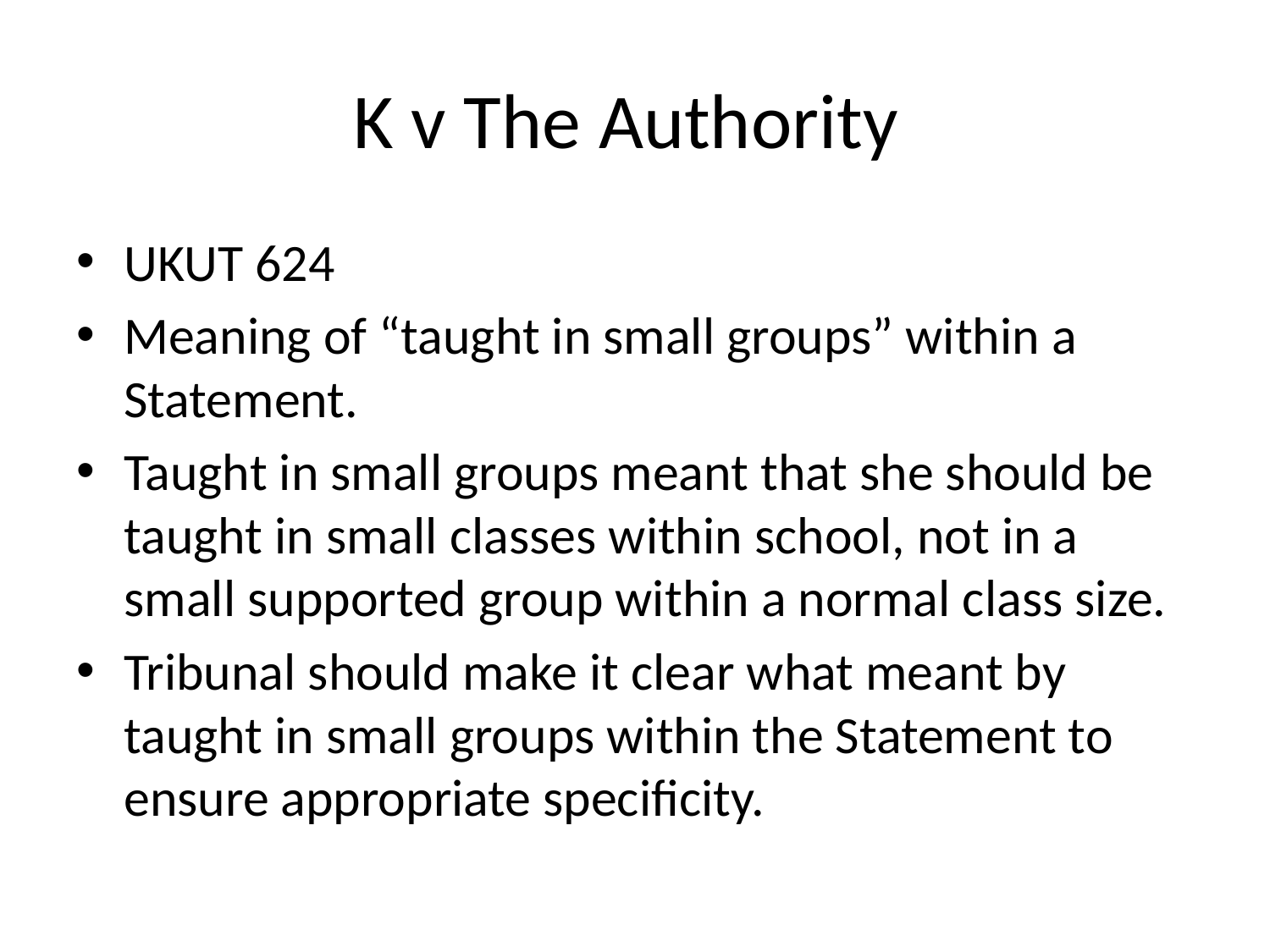

# K v The Authority
UKUT 624
Meaning of “taught in small groups” within a Statement.
Taught in small groups meant that she should be taught in small classes within school, not in a small supported group within a normal class size.
Tribunal should make it clear what meant by taught in small groups within the Statement to ensure appropriate specificity.